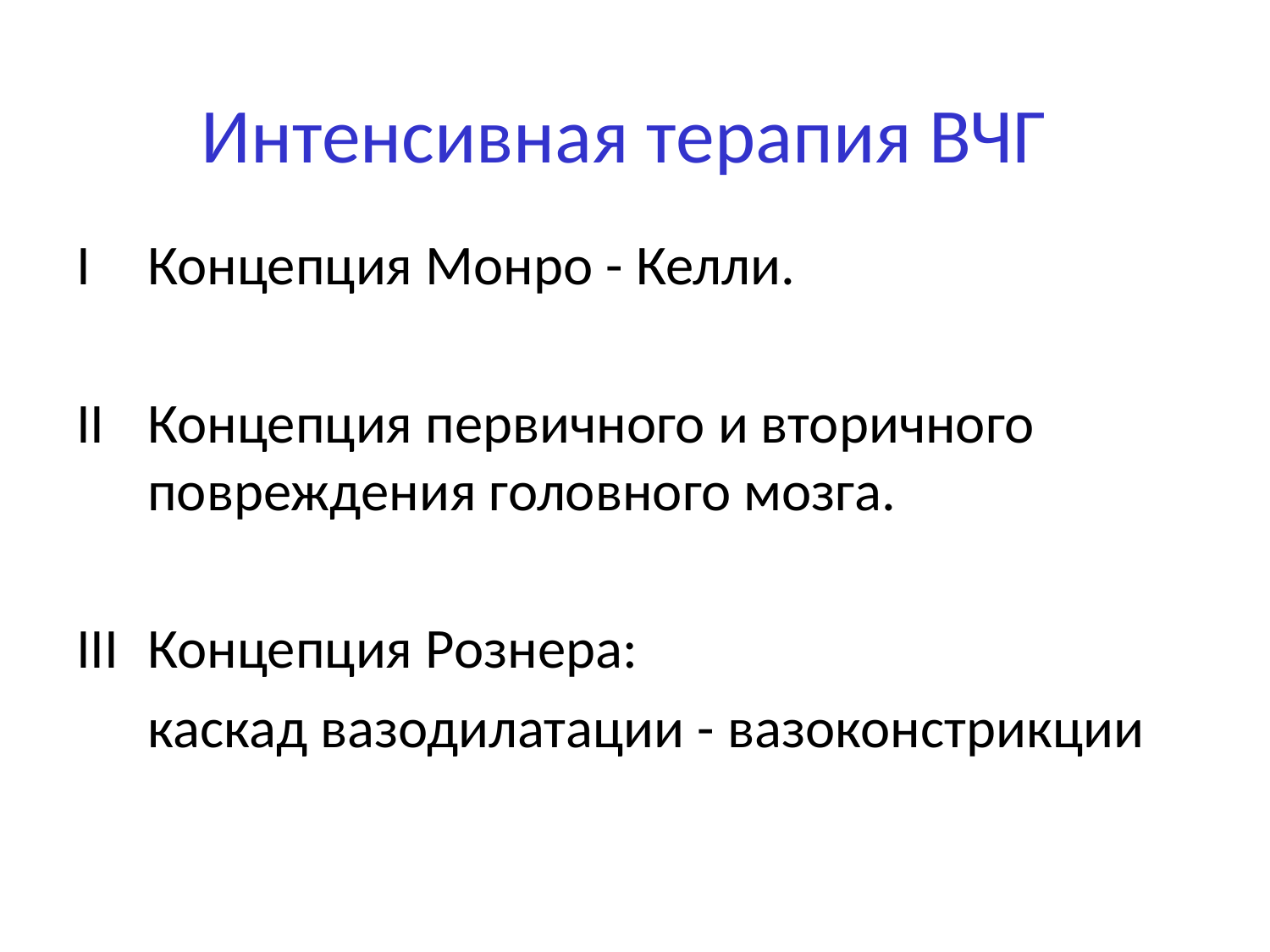

Интенсивная терапия ВЧГ
I	Концепция Монро - Келли.

II	Концепция первичного и вторичного повреждения головного мозга.

III	Концепция Рознера:
	каскад вазодилатации - вазоконстрикции